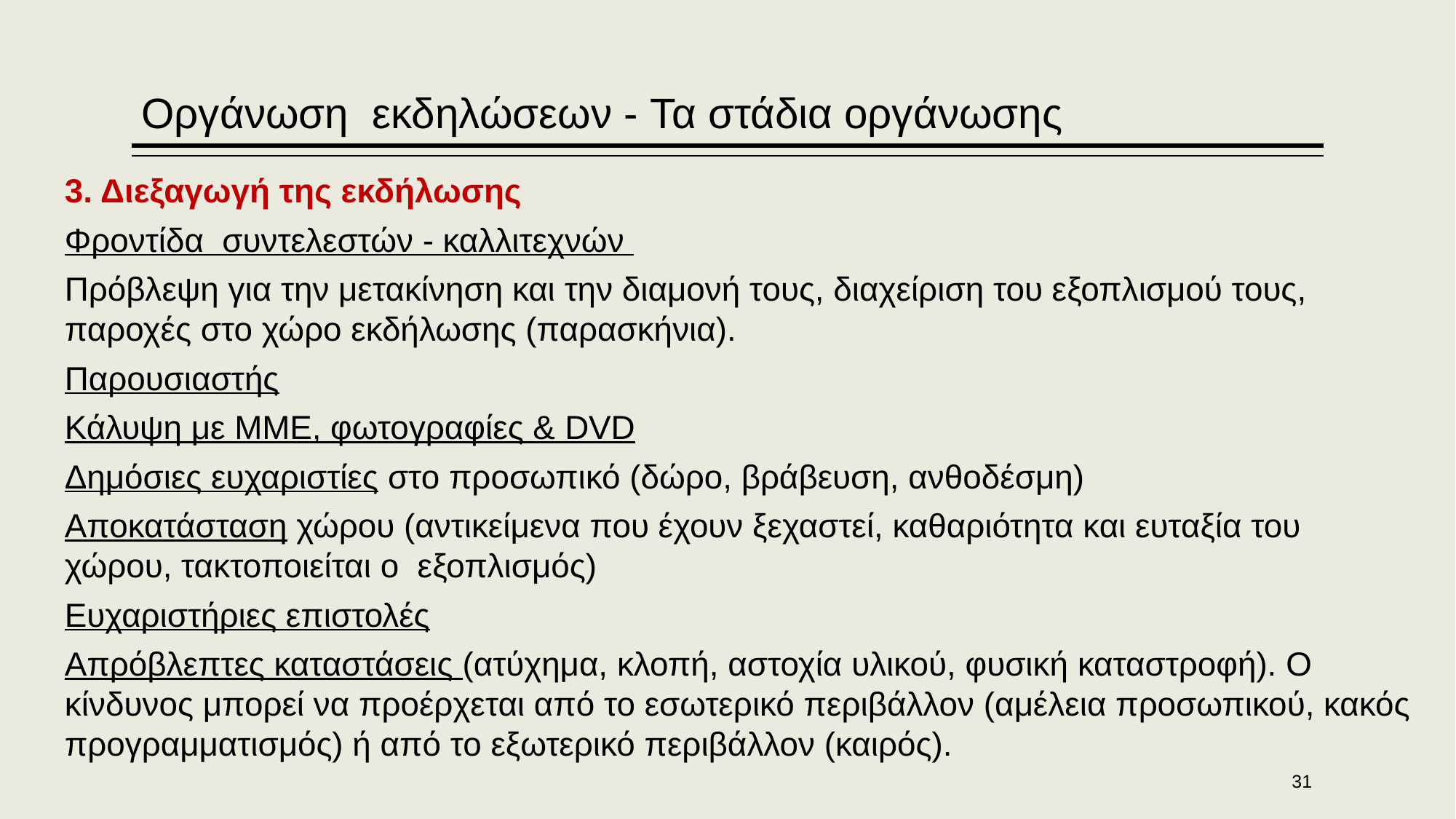

Οργάνωση  εκδηλώσεων - Τα στάδια οργάνωσης
3. Διεξαγωγή της εκδήλωσης
Φροντίδα  συντελεστών - καλλιτεχνών
Πρόβλεψη για την μετακίνηση και την διαμονή τους, διαχείριση του εξοπλισμού τους, παροχές στο χώρο εκδήλωσης (παρασκήνια).
Παρουσιαστής
Κάλυψη με ΜΜΕ, φωτογραφίες & DVD
Δημόσιες ευχαριστίες στο προσωπικό (δώρο, βράβευση, ανθοδέσμη)
Αποκατάσταση χώρου (αντικείμενα που έχουν ξεχαστεί, καθαριότητα και ευταξία του χώρου, τακτοποιείται ο  εξοπλισμός)
Ευχαριστήριες επιστολές
Απρόβλεπτες καταστάσεις (ατύχημα, κλοπή, αστοχία υλικού, φυσική καταστροφή). Ο κίνδυνος μπορεί να προέρχεται από το εσωτερικό περιβάλλον (αμέλεια προσωπικού, κακός προγραμματισμός) ή από το εξωτερικό περιβάλλον (καιρός).
31